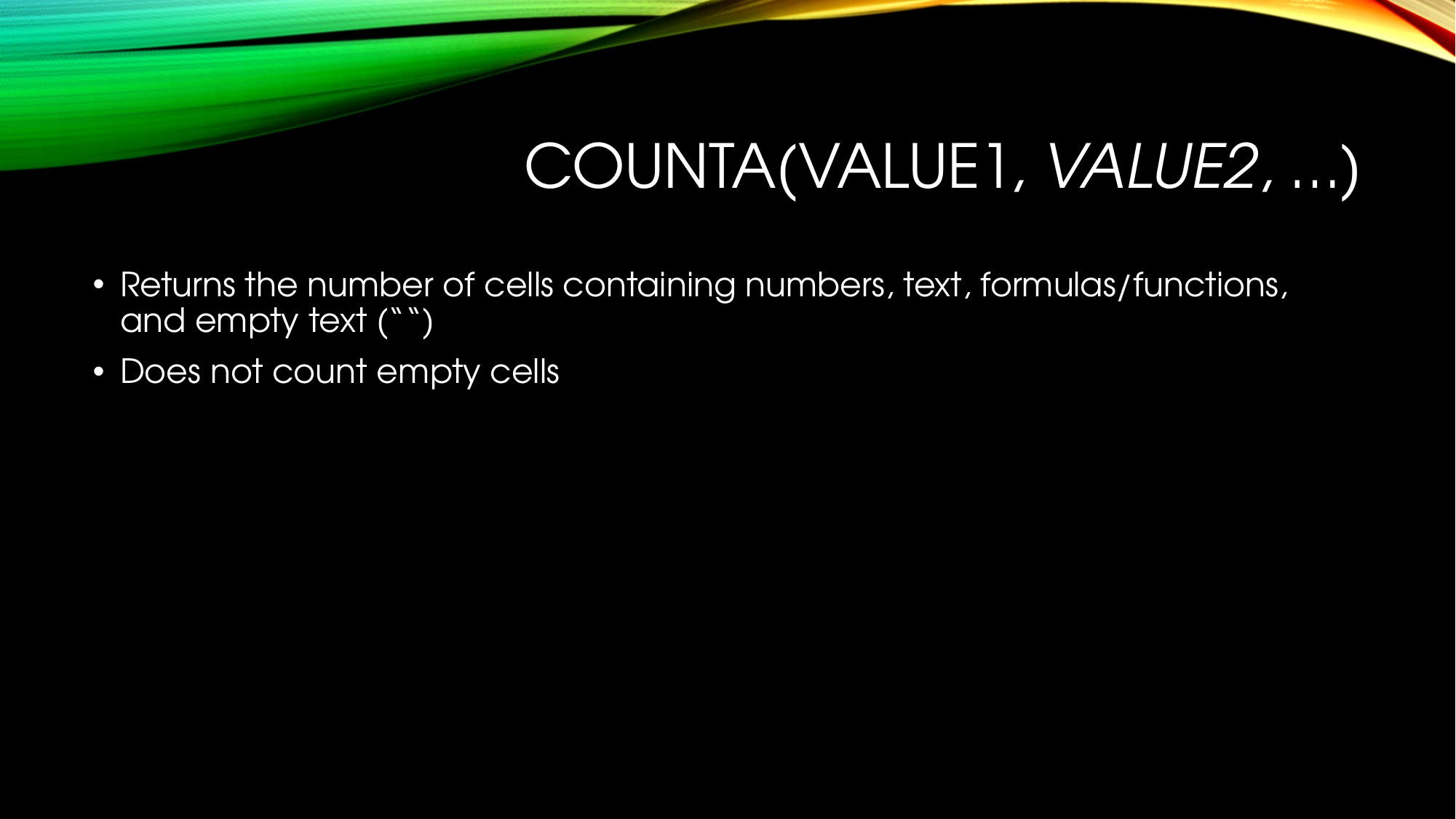

# COUNTA(value1, value2, …)
Returns the number of cells containing numbers, text, formulas/functions, and empty text (““)
Does not count empty cells